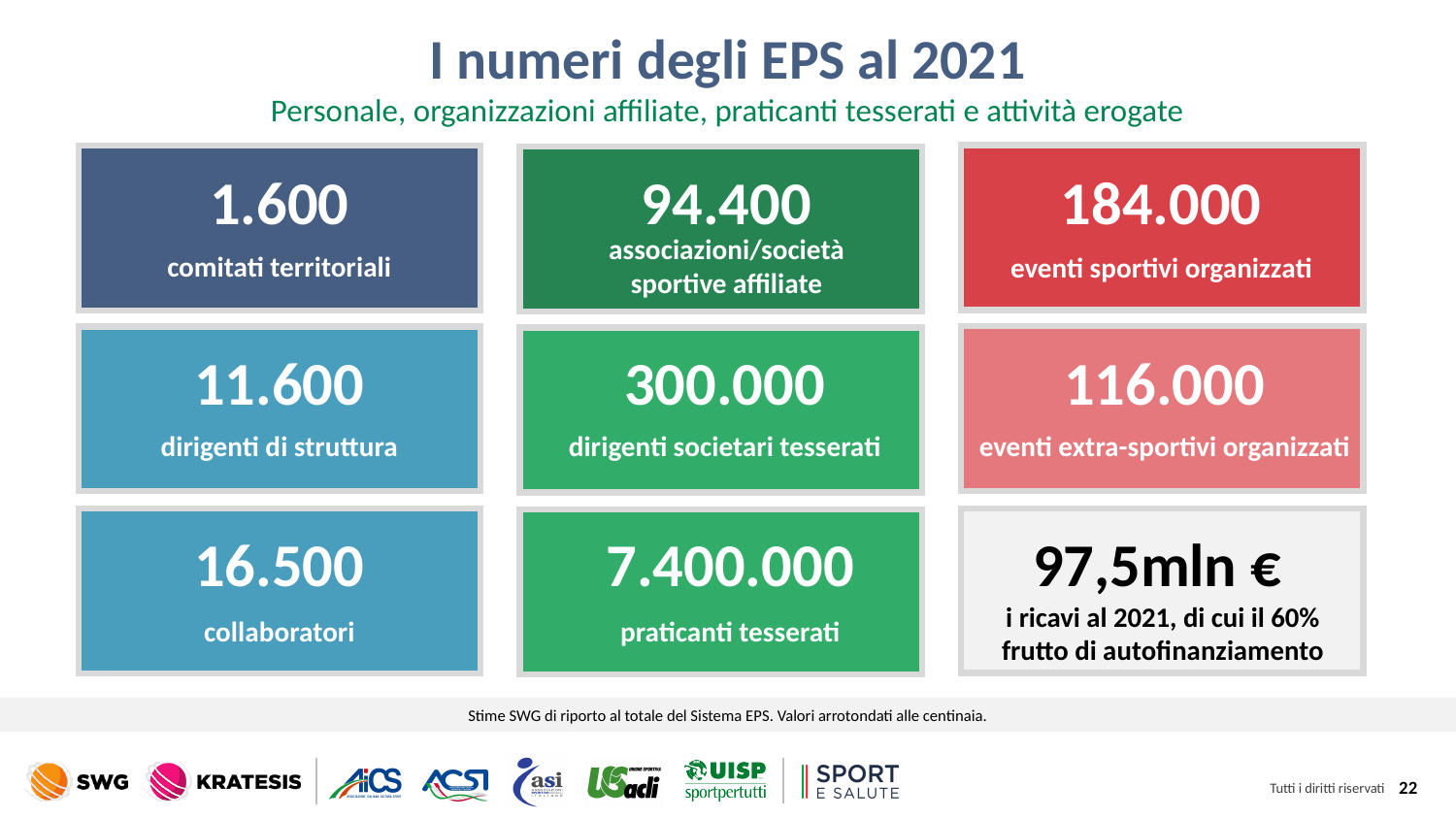

I numeri degli EPS al 2021
Personale, organizzazioni affiliate, praticanti tesserati e attività erogate

1.600
94.400
184.000
associazioni/società
sportive affiliate
comitati territoriali
eventi sportivi organizzati

11.600
300.000
116.000
dirigenti di struttura
dirigenti societari tesserati
eventi extra-sportivi organizzati

16.500
7.400.000
97,5mln €
i ricavi al 2021, di cui il 60% frutto di autofinanziamento
collaboratori
praticanti tesserati
Stime SWG di riporto al totale del Sistema EPS. Valori arrotondati alle centinaia.
22